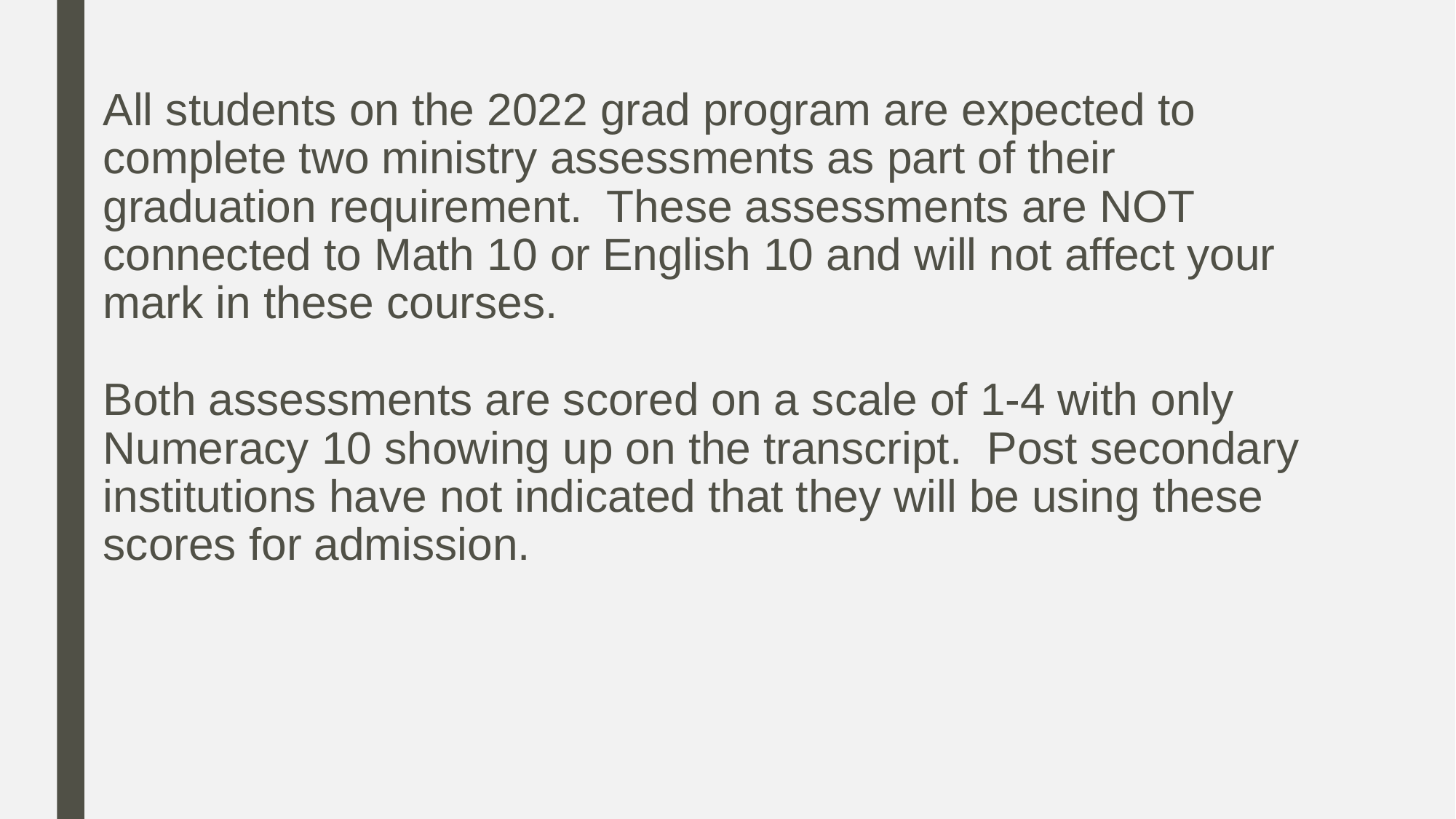

# All students on the 2022 grad program are expected to complete two ministry assessments as part of their graduation requirement.  These assessments are NOT connected to Math 10 or English 10 and will not affect your mark in these courses. Both assessments are scored on a scale of 1-4 with only Numeracy 10 showing up on the transcript.  Post secondary institutions have not indicated that they will be using these scores for admission.